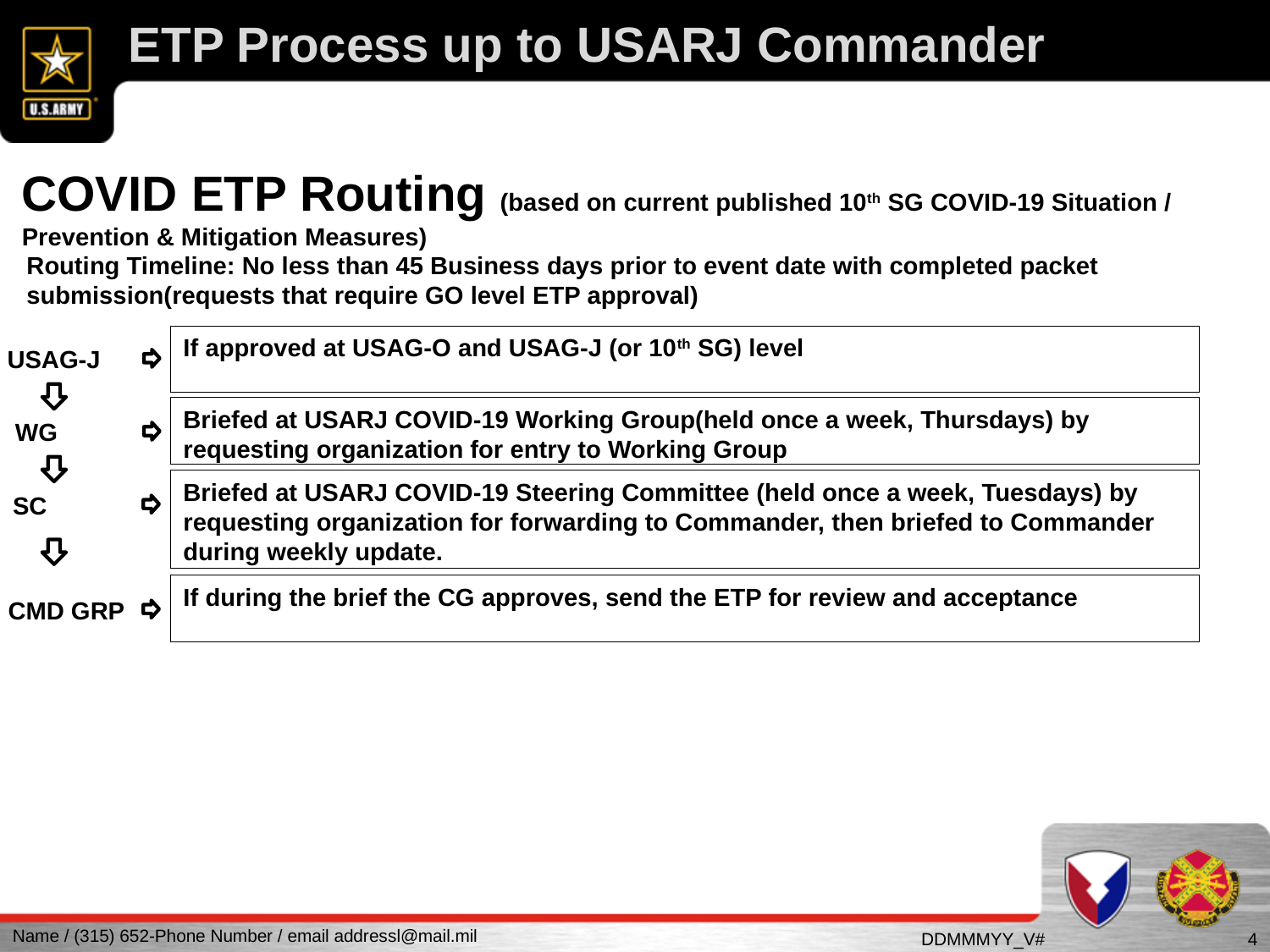

ETP Process up to USARJ Commander
COVID ETP Routing (based on current published 10th SG COVID-19 Situation / Prevention & Mitigation Measures)
Routing Timeline: No less than 45 Business days prior to event date with completed packet submission(requests that require GO level ETP approval)
If approved at USAG-O and USAG-J (or 10th SG) level
USAG-J

Briefed at USARJ COVID-19 Working Group(held once a week, Thursdays) by requesting organization for entry to Working Group
WG

Briefed at USARJ COVID-19 Steering Committee (held once a week, Tuesdays) by requesting organization for forwarding to Commander, then briefed to Commander during weekly update.
SC

If during the brief the CG approves, send the ETP for review and acceptance
CMD GRP